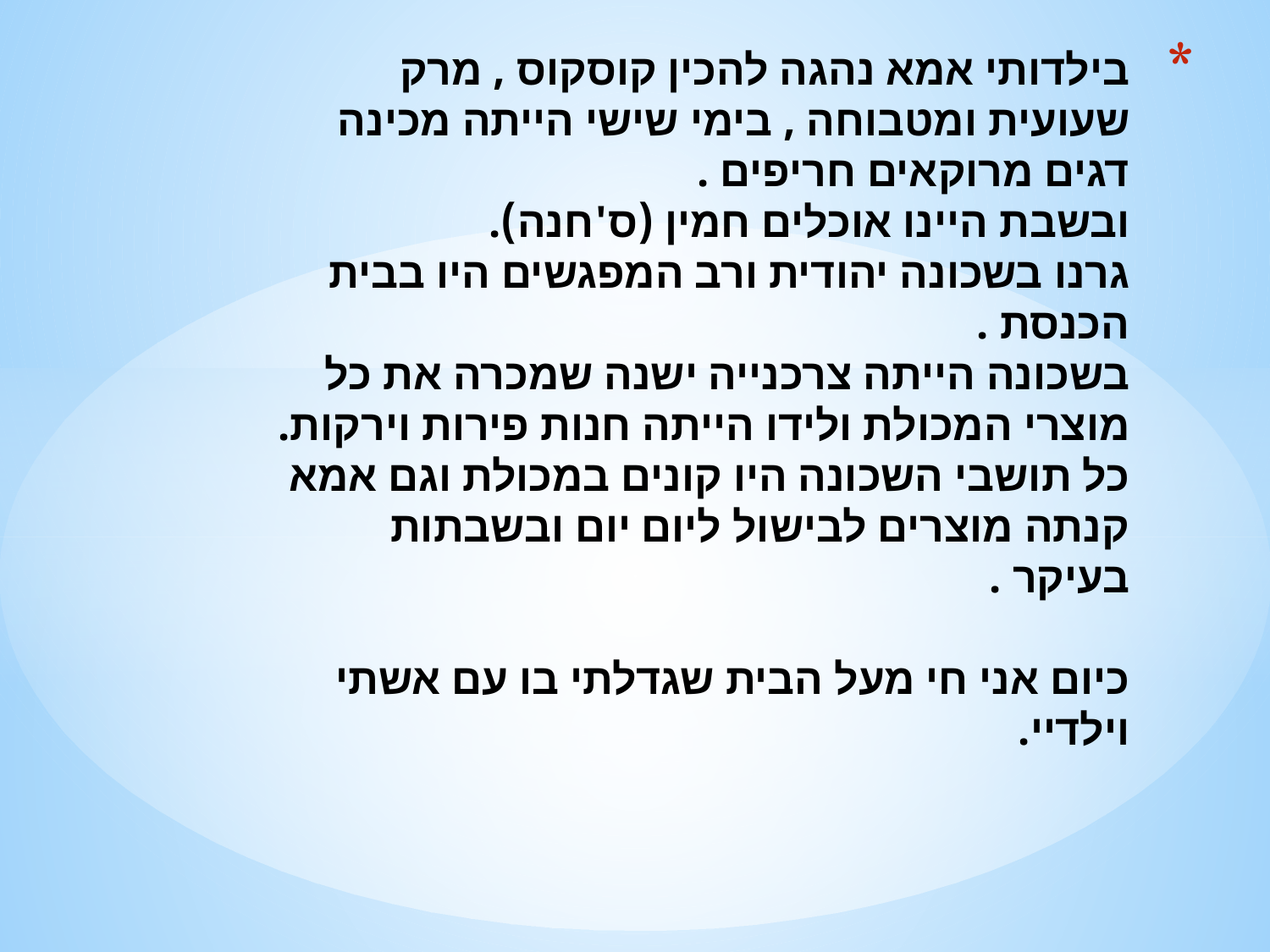

# בילדותי אמא נהגה להכין קוסקוס , מרק שעועית ומטבוחה , בימי שישי הייתה מכינה דגים מרוקאים חריפים . ובשבת היינו אוכלים חמין (ס'חנה). גרנו בשכונה יהודית ורב המפגשים היו בבית הכנסת . בשכונה הייתה צרכנייה ישנה שמכרה את כל מוצרי המכולת ולידו הייתה חנות פירות וירקות. כל תושבי השכונה היו קונים במכולת וגם אמא קנתה מוצרים לבישול ליום יום ובשבתות בעיקר . כיום אני חי מעל הבית שגדלתי בו עם אשתי וילדיי.